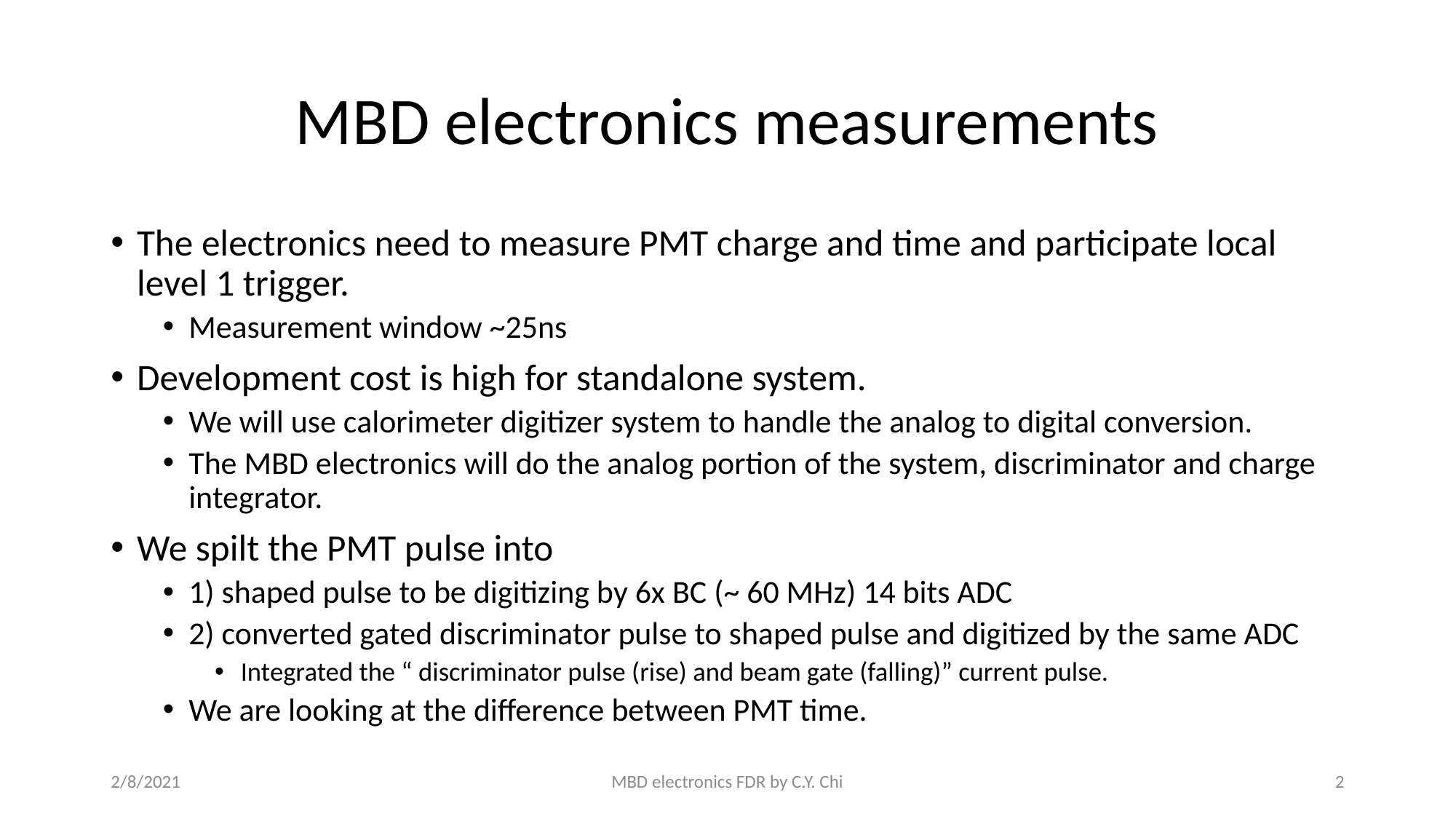

# MBD electronics measurements
The electronics need to measure PMT charge and time and participate local level 1 trigger.
Measurement window ~25ns
Development cost is high for standalone system.
We will use calorimeter digitizer system to handle the analog to digital conversion.
The MBD electronics will do the analog portion of the system, discriminator and charge integrator.
We spilt the PMT pulse into
1) shaped pulse to be digitizing by 6x BC (~ 60 MHz) 14 bits ADC
2) converted gated discriminator pulse to shaped pulse and digitized by the same ADC
Integrated the “ discriminator pulse (rise) and beam gate (falling)” current pulse.
We are looking at the difference between PMT time.
2/8/2021
MBD electronics FDR by C.Y. Chi
2